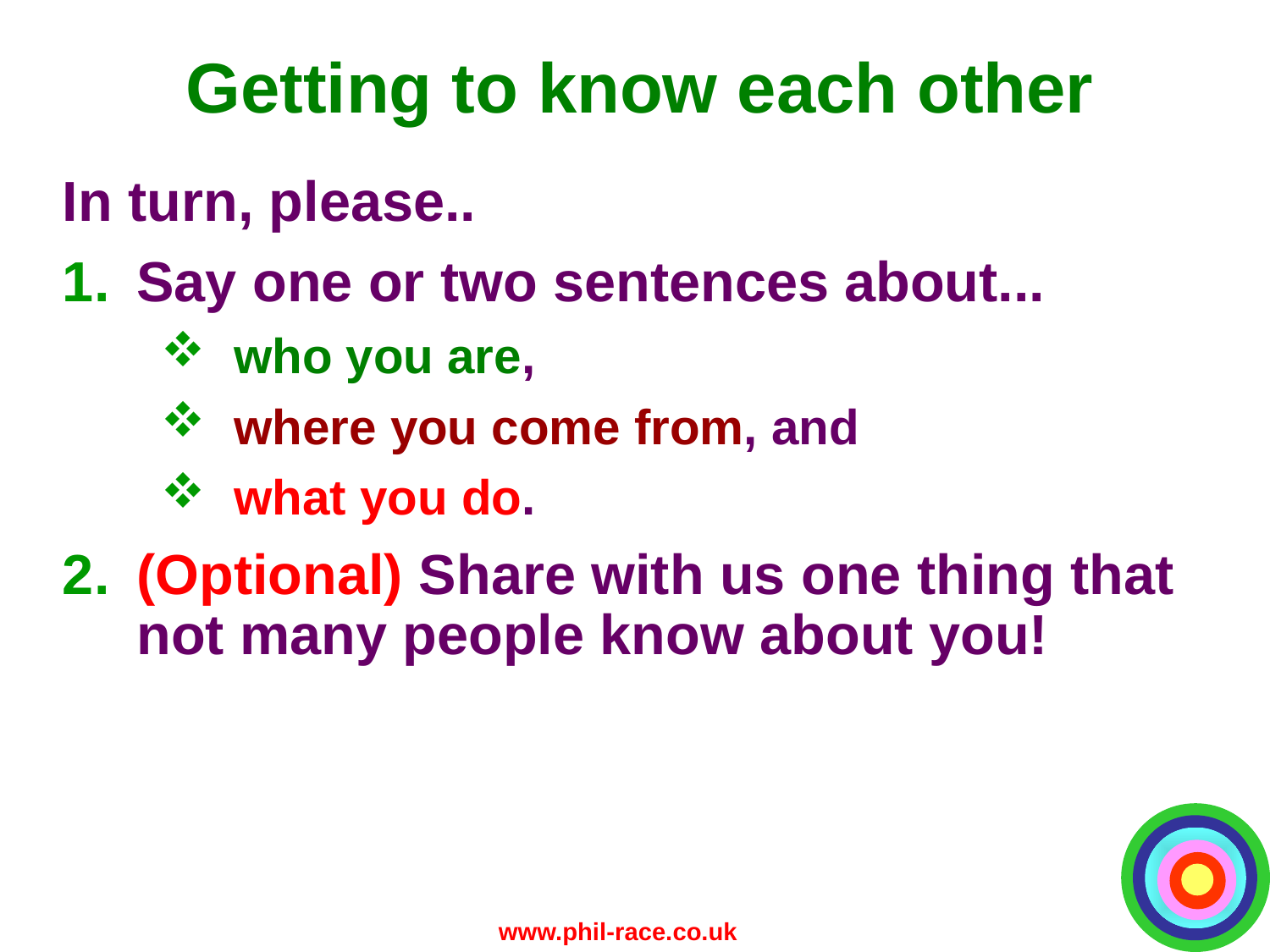

# Getting to know each other
In turn, please..
Say one or two sentences about...
  who you are,
  where you come from, and
  what you do.
(Optional) Share with us one thing that not many people know about you!